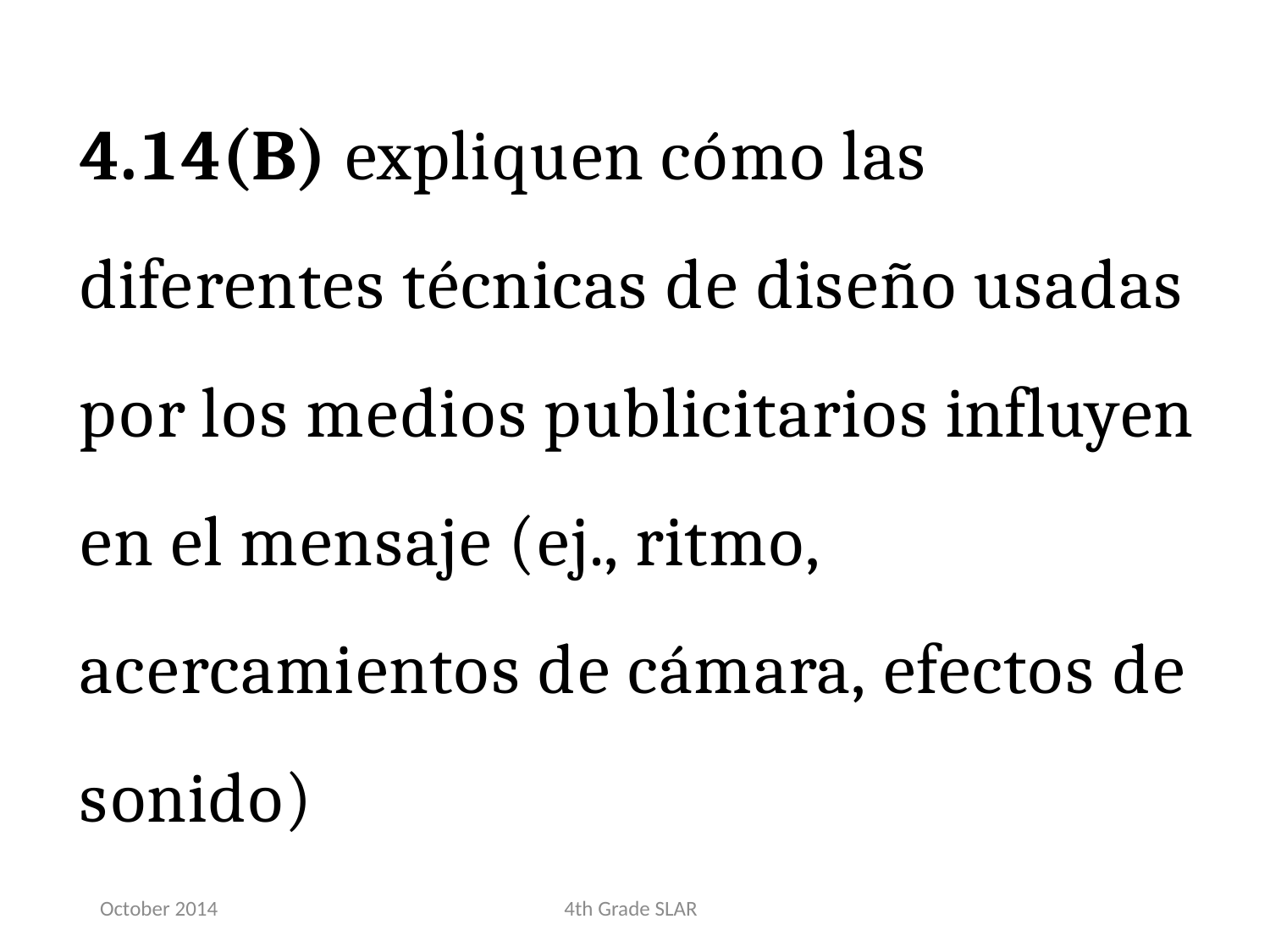

4.14(B) expliquen cómo las diferentes técnicas de diseño usadas por los medios publicitarios influyen en el mensaje (ej., ritmo, acercamientos de cámara, efectos de sonido)

October 2014
4th Grade SLAR